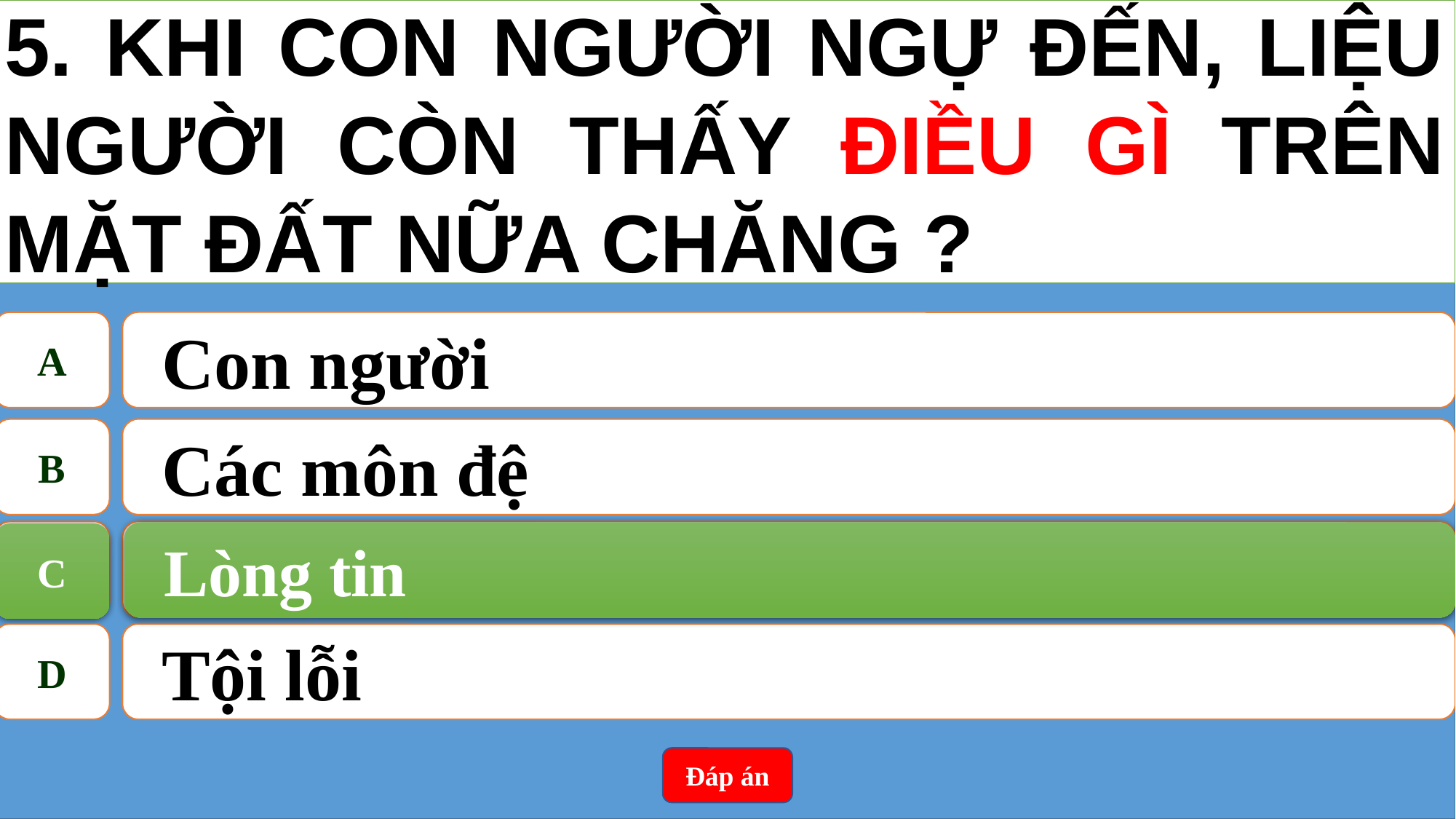

5. KHI CON NGƯỜI NGỰ ĐẾN, LIỆU NGƯỜI CÒN THẤY ĐIỀU GÌ TRÊN MẶT ĐẤT NỮA CHĂNG ?
A
Con người
B
Các môn đệ
C
Lòng tin
Lòng tin
C
D
Tội lỗi
Đáp án